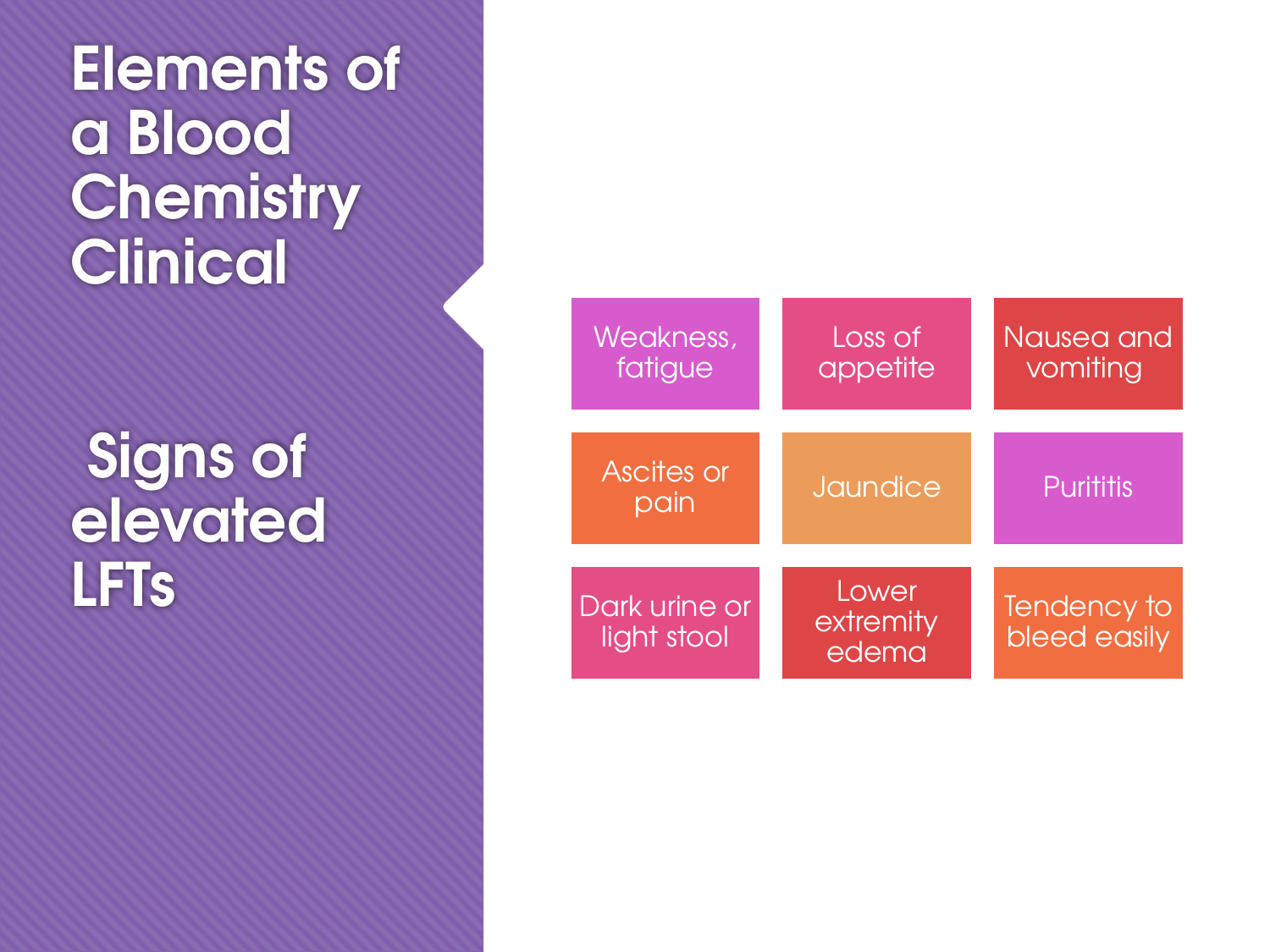

# Elements of a Blood Chemistry Clinical Signs of elevated LFTs
Weakness, fatigue
Loss of appetite
Nausea and vomiting
Ascites or pain
Jaundice
Purititis
Dark urine or light stool
Lower extremity edema
Tendency to bleed easily